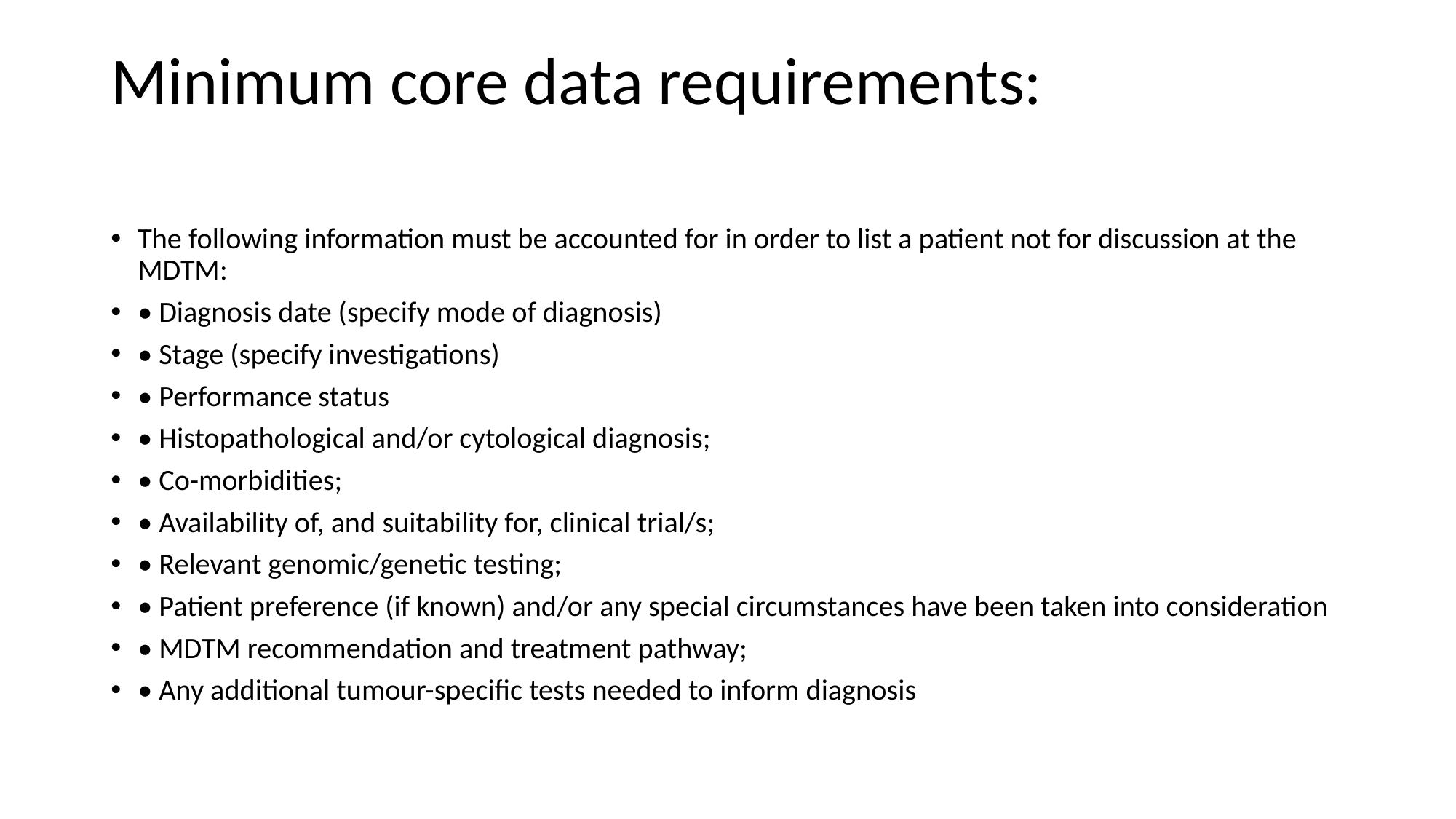

# Minimum core data requirements:
The following information must be accounted for in order to list a patient not for discussion at the MDTM:
• Diagnosis date (specify mode of diagnosis)
• Stage (specify investigations)
• Performance status
• Histopathological and/or cytological diagnosis;
• Co-morbidities;
• Availability of, and suitability for, clinical trial/s;
• Relevant genomic/genetic testing;
• Patient preference (if known) and/or any special circumstances have been taken into consideration
• MDTM recommendation and treatment pathway;
• Any additional tumour-specific tests needed to inform diagnosis